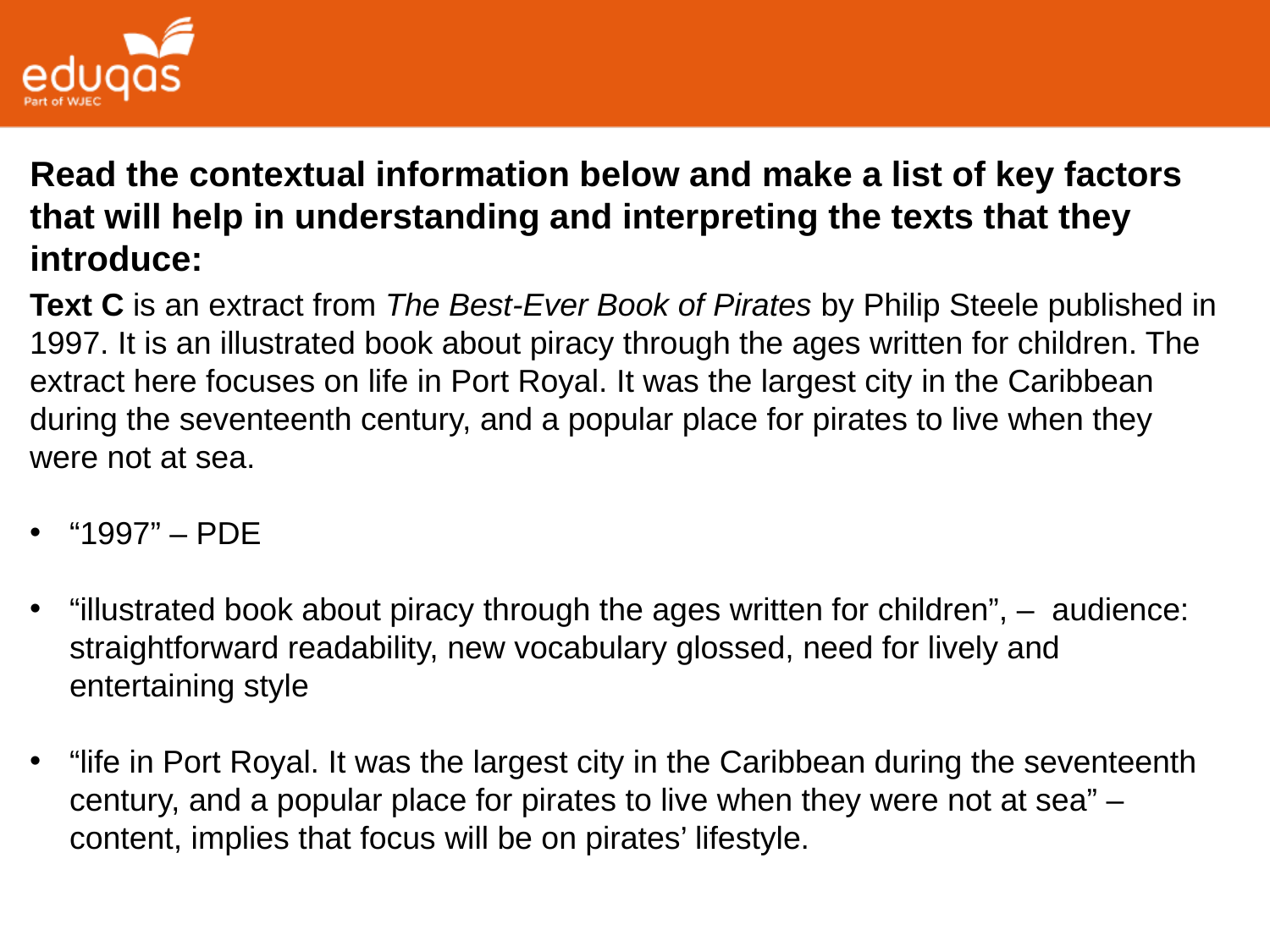

Read the contextual information below and make a list of key factors that will help in understanding and interpreting the texts that they introduce:
Text C is an extract from The Best-Ever Book of Pirates by Philip Steele published in 1997. It is an illustrated book about piracy through the ages written for children. The extract here focuses on life in Port Royal. It was the largest city in the Caribbean during the seventeenth century, and a popular place for pirates to live when they were not at sea.

“1997” – PDE

“illustrated book about piracy through the ages written for children”, –  audience: straightforward readability, new vocabulary glossed, need for lively and entertaining style

“life in Port Royal. It was the largest city in the Caribbean during the seventeenth century, and a popular place for pirates to live when they were not at sea” – content, implies that focus will be on pirates’ lifestyle.